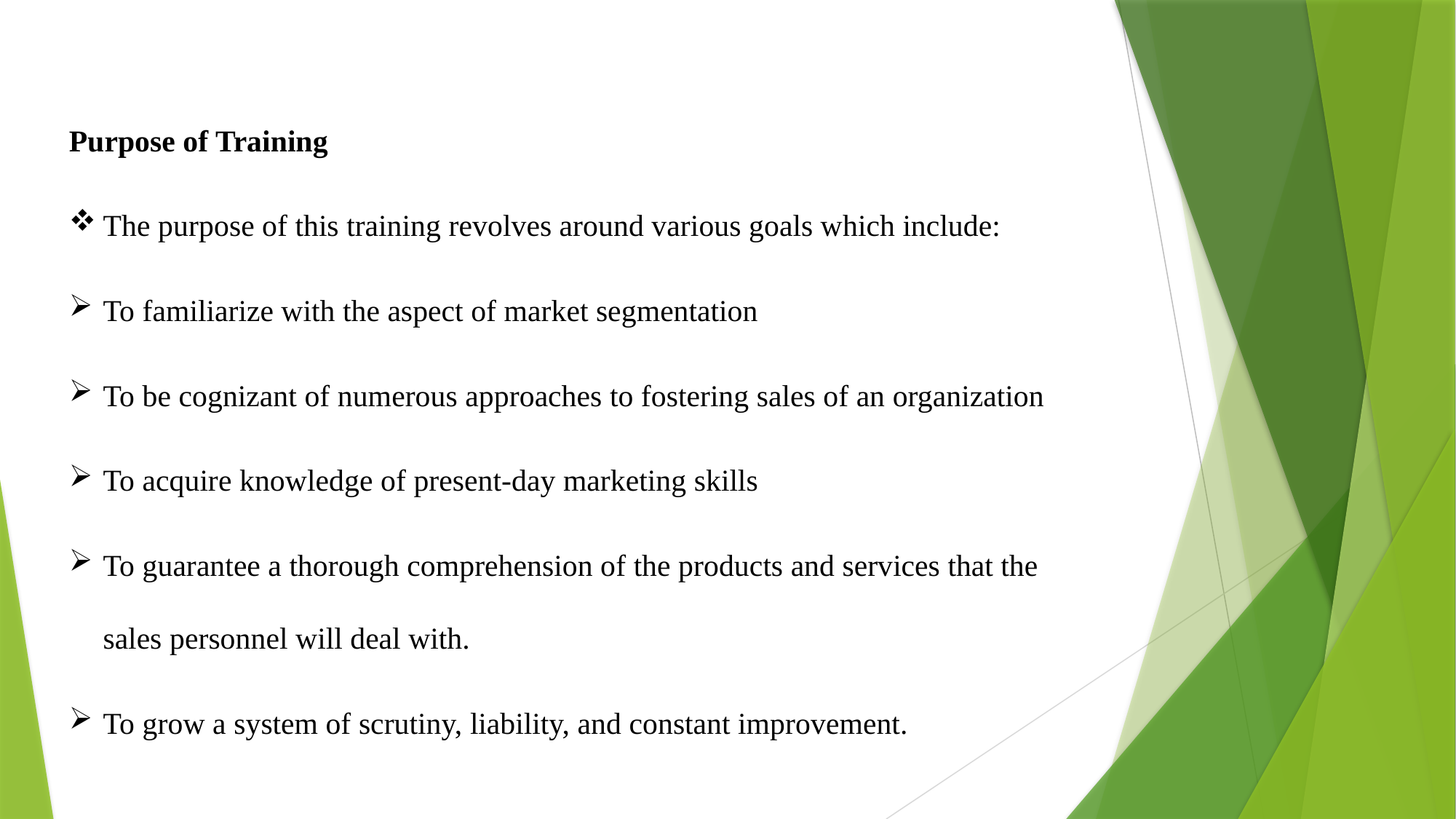

Purpose of Training
The purpose of this training revolves around various goals which include:
To familiarize with the aspect of market segmentation
To be cognizant of numerous approaches to fostering sales of an organization
To acquire knowledge of present-day marketing skills
To guarantee a thorough comprehension of the products and services that the sales personnel will deal with.
To grow a system of scrutiny, liability, and constant improvement.